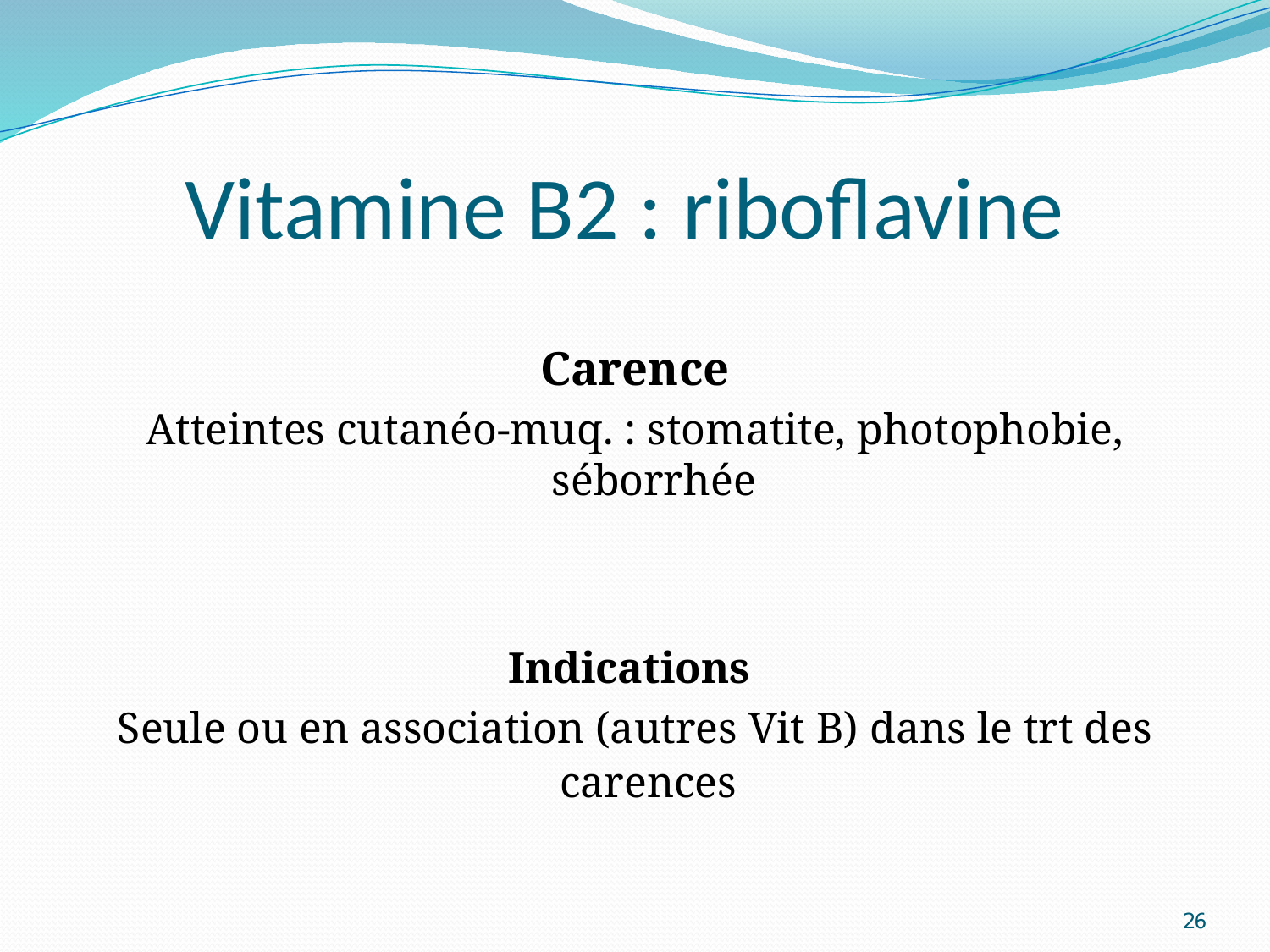

# Vitamine B2 : riboflavine

Carence
Atteintes cutanéo-muq. : stomatite, photophobie, séborrhée

Indications
Seule ou en association (autres Vit B) dans le trt des carences

26